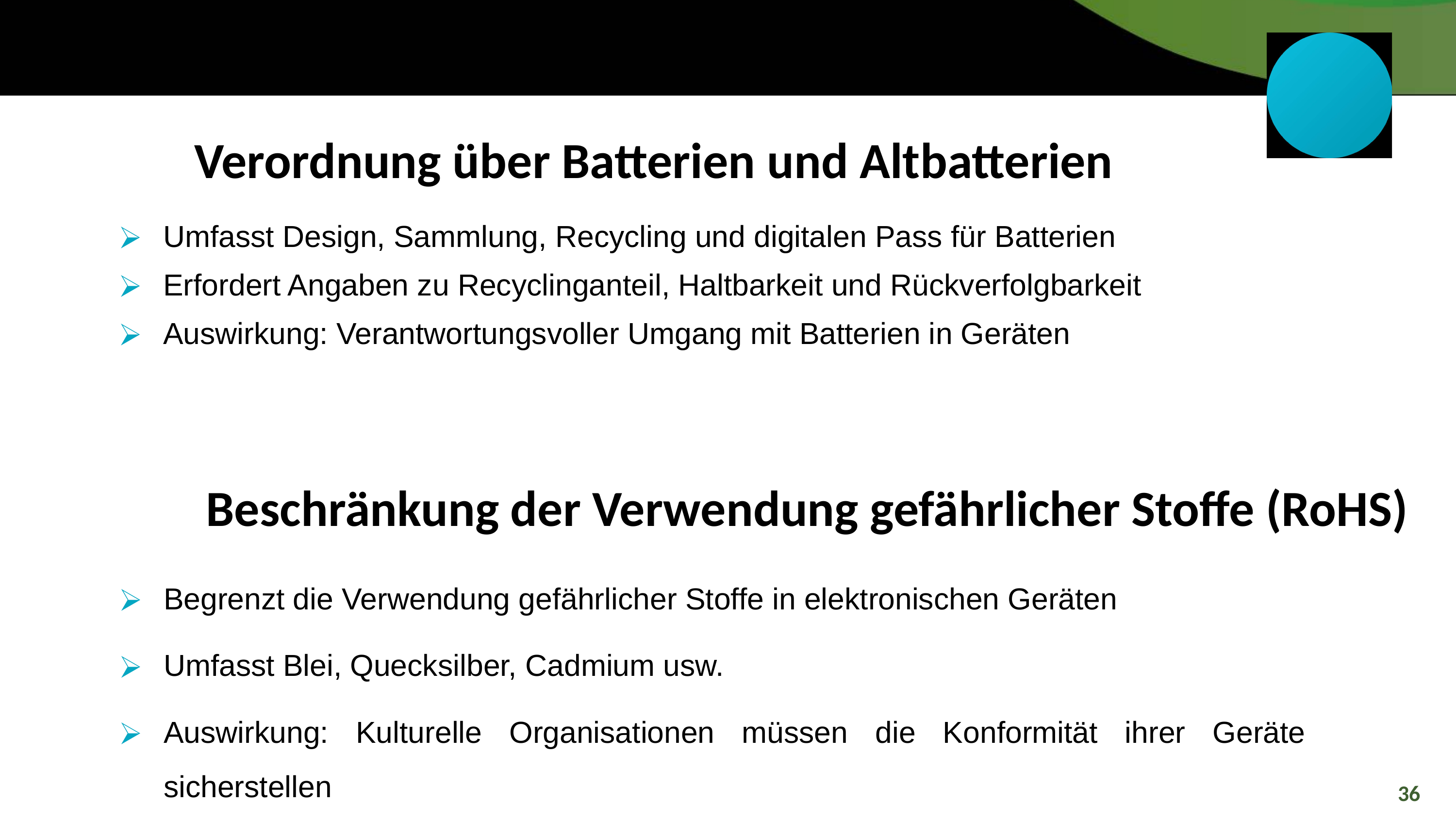

Verordnung über Batterien und Altbatterien
Umfasst Design, Sammlung, Recycling und digitalen Pass für Batterien
Erfordert Angaben zu Recyclinganteil, Haltbarkeit und Rückverfolgbarkeit
Auswirkung: Verantwortungsvoller Umgang mit Batterien in Geräten
 Beschränkung der Verwendung gefährlicher Stoffe (RoHS)
Begrenzt die Verwendung gefährlicher Stoffe in elektronischen Geräten
Umfasst Blei, Quecksilber, Cadmium usw.
Auswirkung: Kulturelle Organisationen müssen die Konformität ihrer Geräte sicherstellen
36